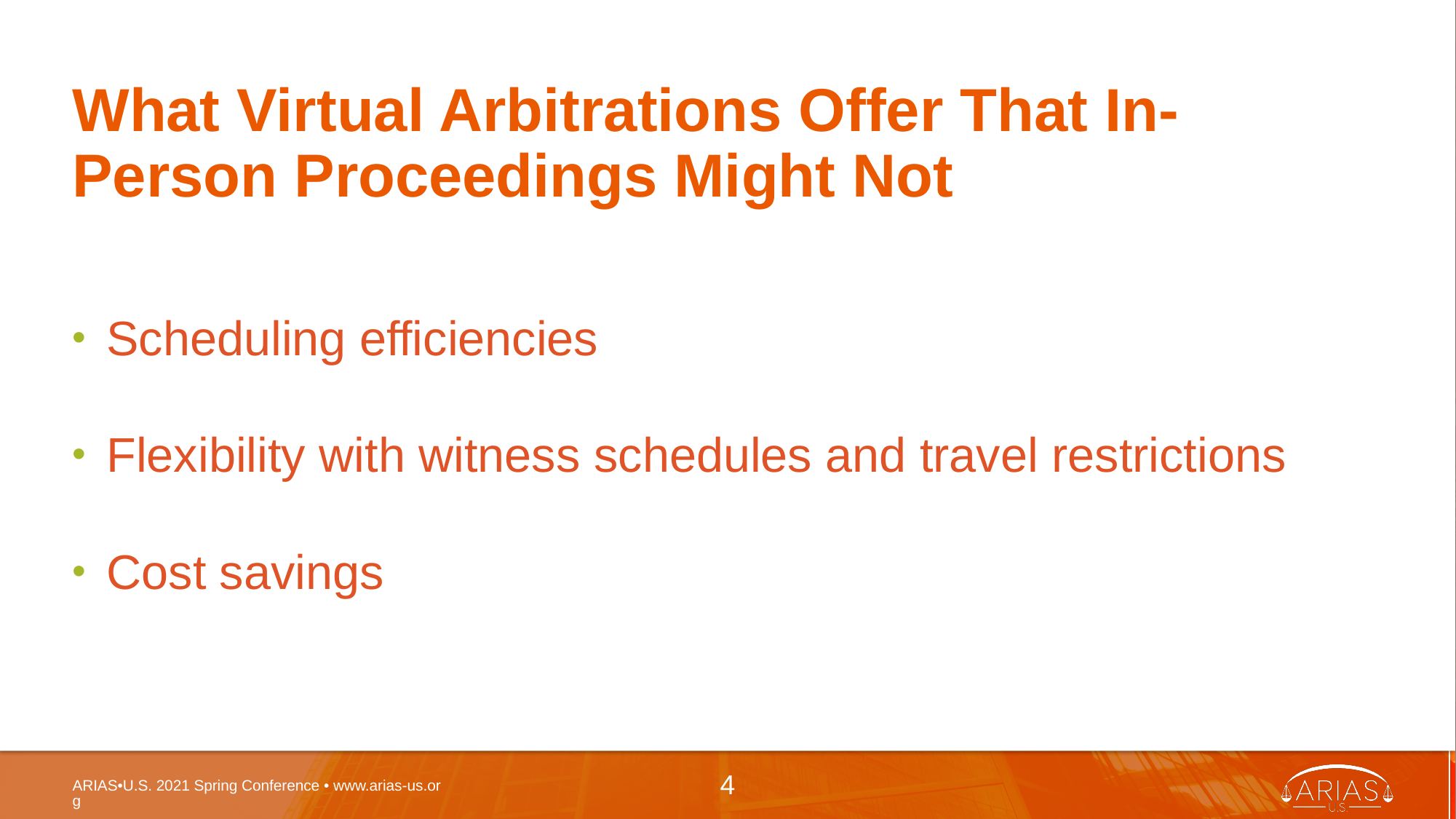

# What Virtual Arbitrations Offer That In-Person Proceedings Might Not
Scheduling efficiencies

Flexibility with witness schedules and travel restrictions

Cost savings
ARIAS•U.S. 2021 Spring Conference • www.arias-us.org